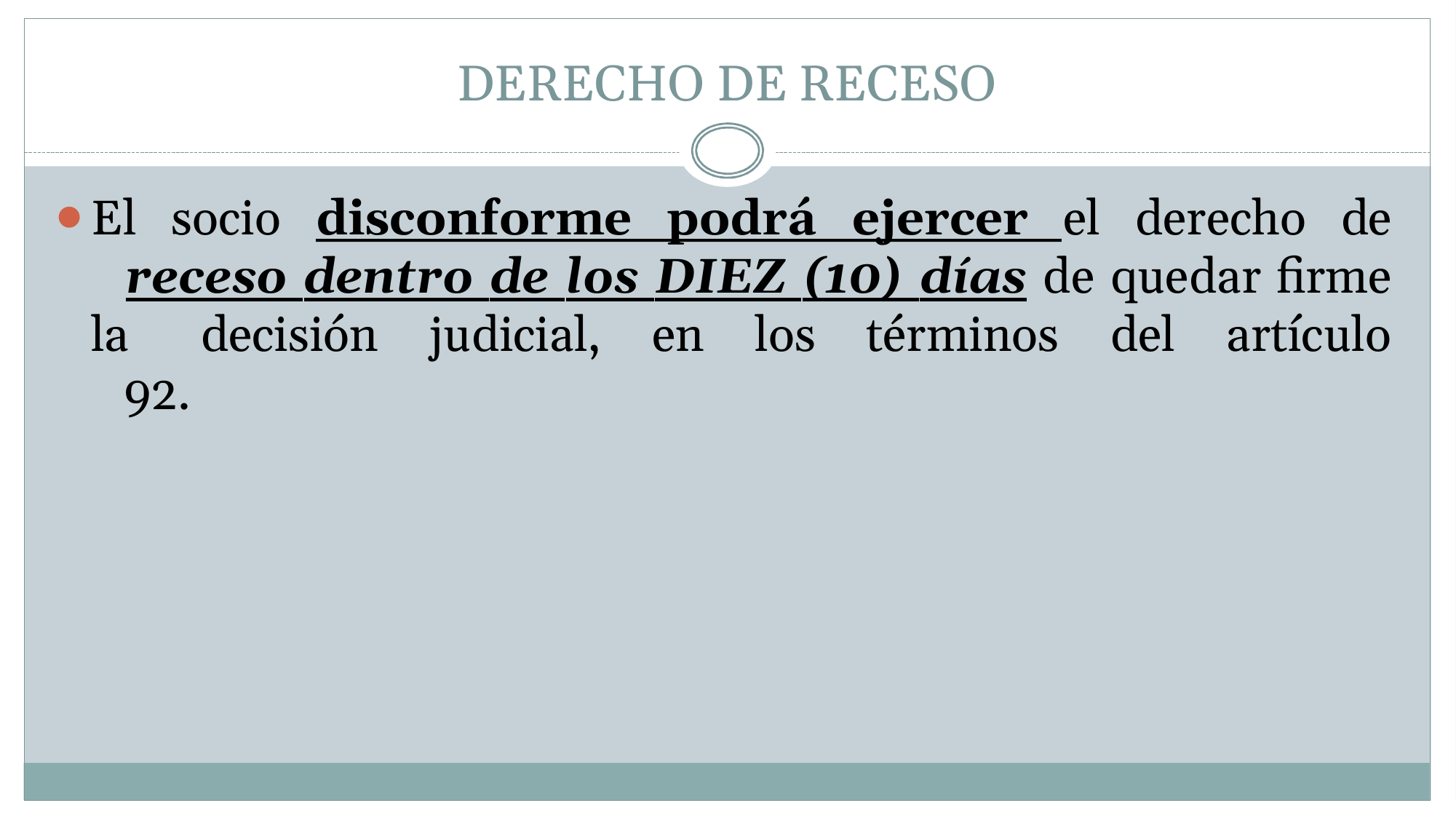

# DERECHO DE RECESO
El  socio  disconforme  podrá  ejercer  el  derecho  de 	receso dentro de los DIEZ (10) días de quedar firme la 	decisión   judicial,   en   los   términos   del   artículo   92.